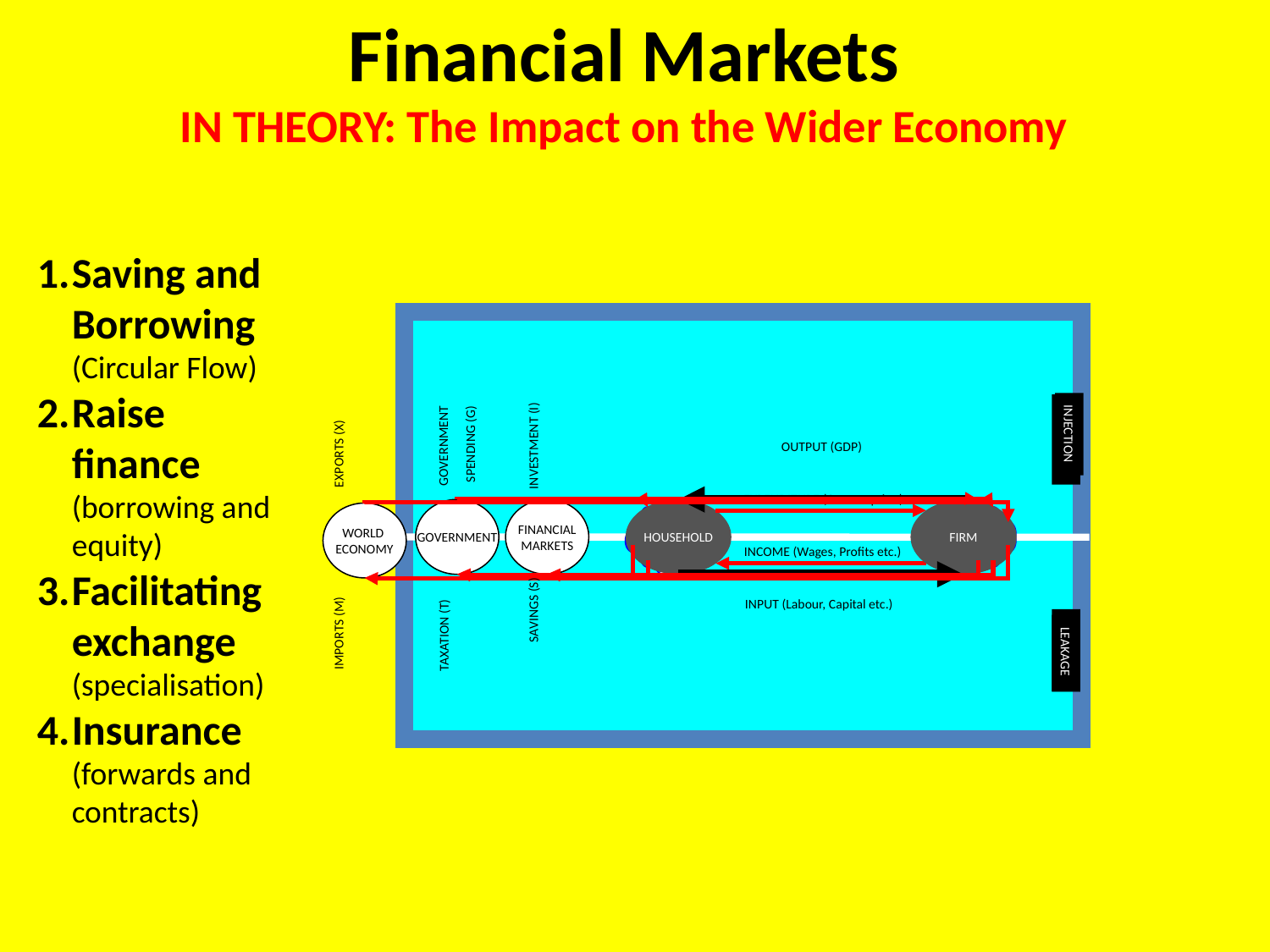

Financial Markets
IN THEORY: The Impact on the Wider Economy
Saving and Borrowing (Circular Flow)
Raise finance (borrowing and equity)
Facilitating exchange (specialisation)
Insurance (forwards and contracts)

GOVERNMENT

SPENDING (G)
INVESTMENT (I)
INJECTION
LEAKAGE
OUTPUT (GDP)
EXPORTS (X)
EXPENDITURE (Consumption)
GOVERNMENT
FINANCIAL
MARKETS
HOUSEHOLD

FIRM

WORLD
ECONOMY

INCOME (Wages, Profits etc.)

SAVINGS (S)
TAXATION (T)
INPUT (Labour, Capital etc.)
IMPORTS (M)
INJECTION
LEAKAGE